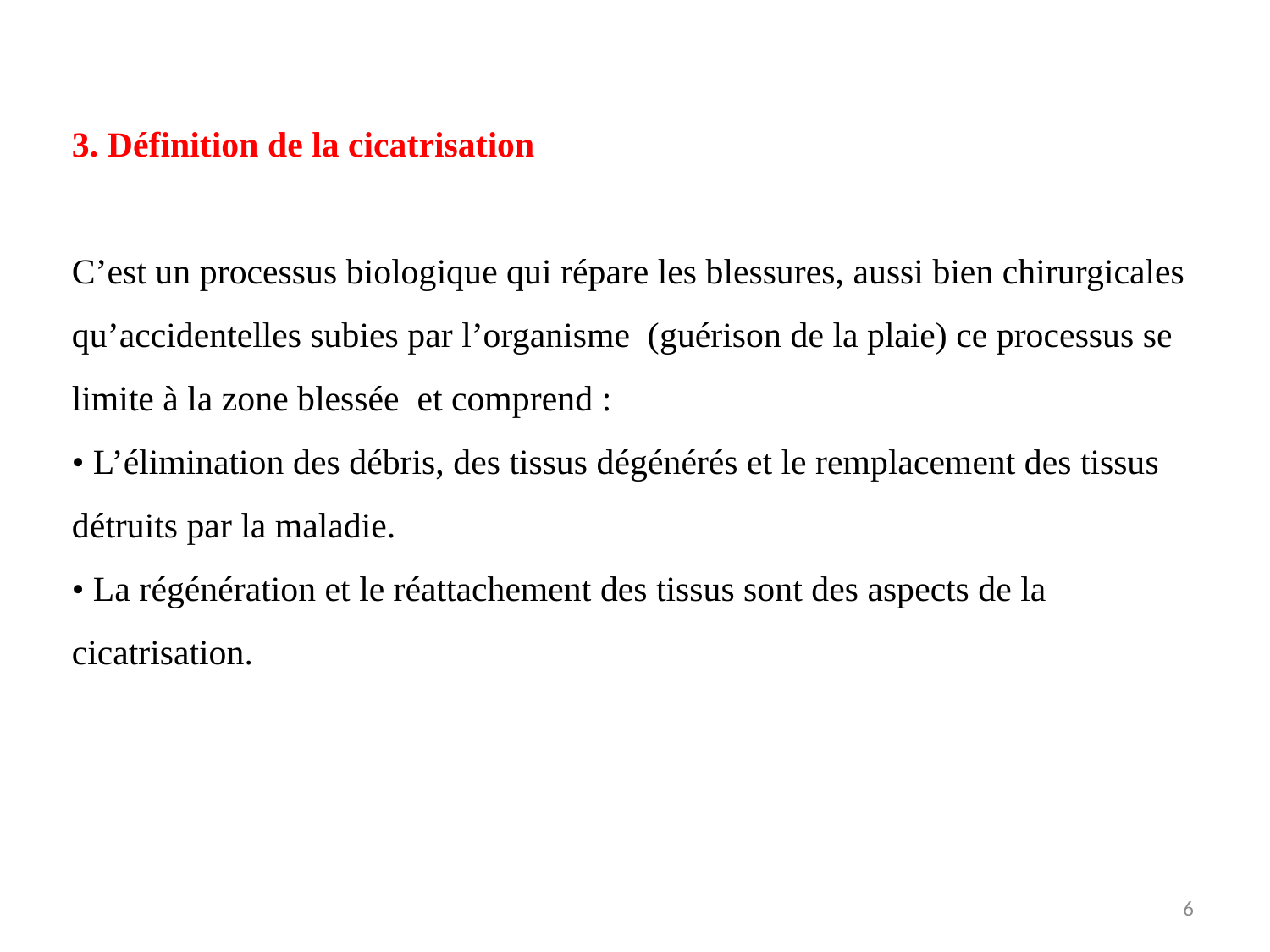

3. Définition de la cicatrisation

C’est un processus biologique qui répare les blessures, aussi bien chirurgicales qu’accidentelles subies par l’organisme  (guérison de la plaie) ce processus se limite à la zone blessée  et comprend :
• L’élimination des débris, des tissus dégénérés et le remplacement des tissus détruits par la maladie.
• La régénération et le réattachement des tissus sont des aspects de la cicatrisation.
6